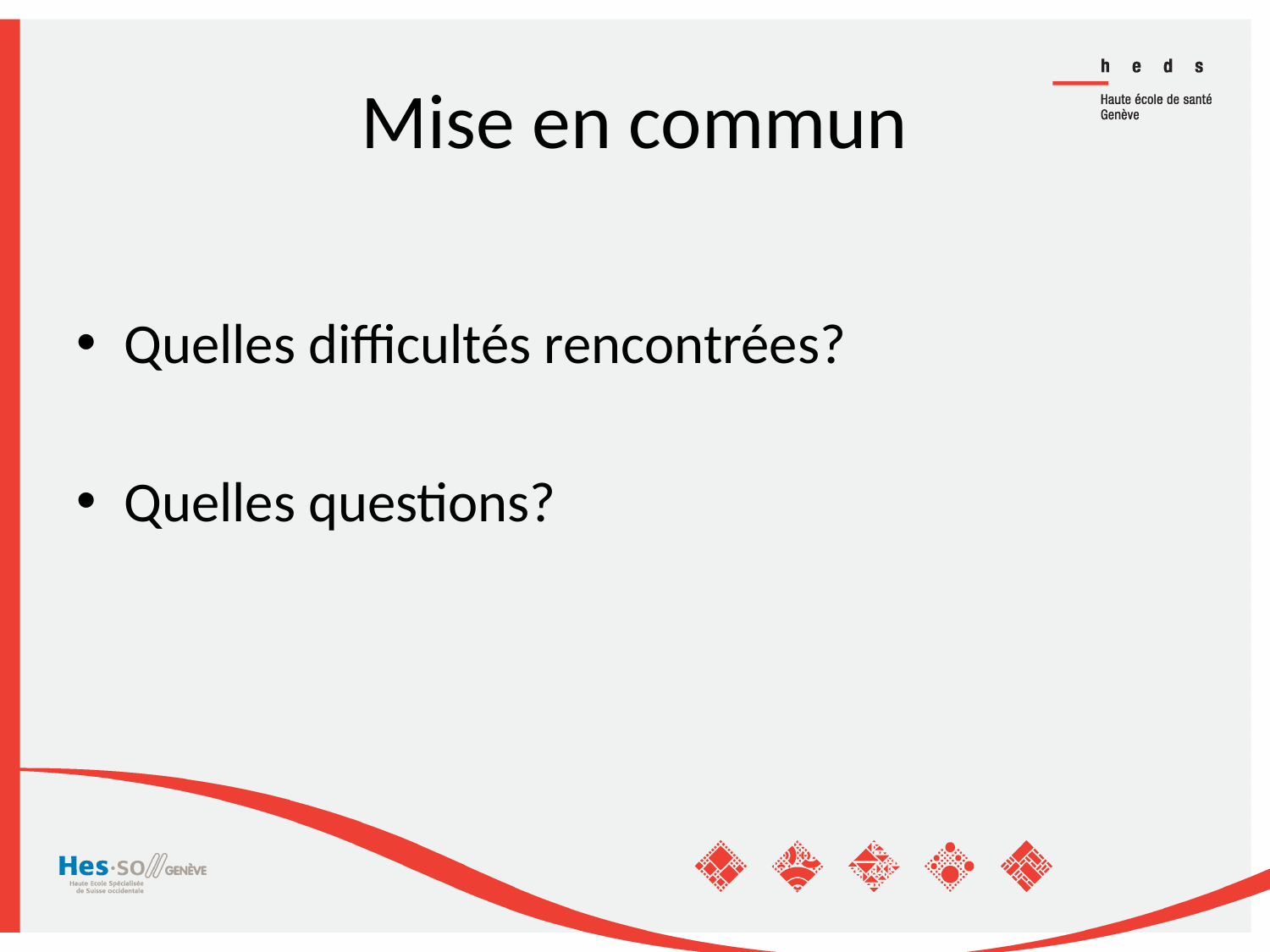

# Mise en commun

Quelles difficultés rencontrées?

Quelles questions?